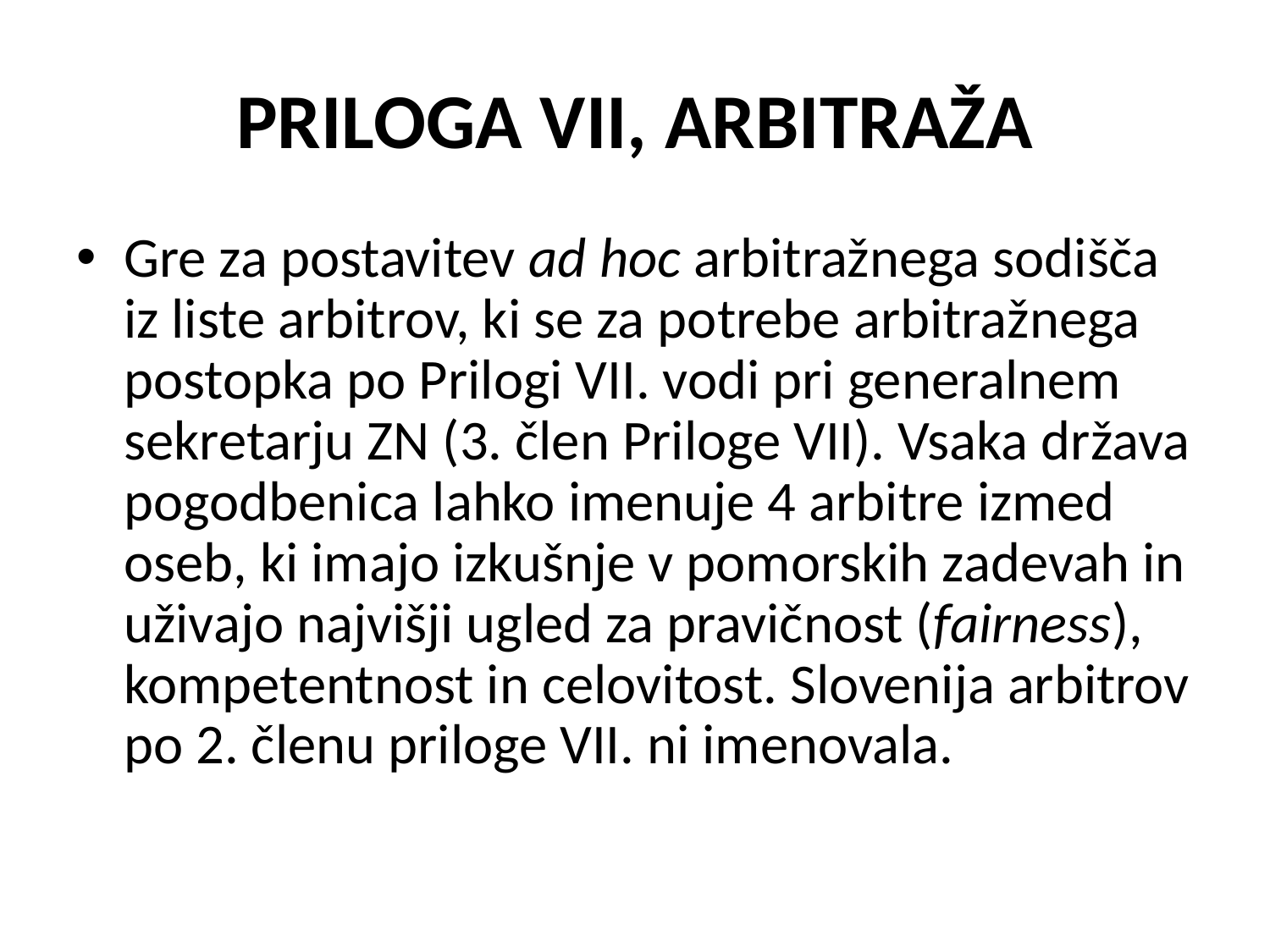

# PRILOGA VII, ARBITRAŽA
Gre za postavitev ad hoc arbitražnega sodišča iz liste arbitrov, ki se za potrebe arbitražnega postopka po Prilogi VII. vodi pri generalnem sekretarju ZN (3. člen Priloge VII). Vsaka država pogodbenica lahko imenuje 4 arbitre izmed oseb, ki imajo izkušnje v pomorskih zadevah in uživajo najvišji ugled za pravičnost (fairness), kompetentnost in celovitost. Slovenija arbitrov po 2. členu priloge VII. ni imenovala.